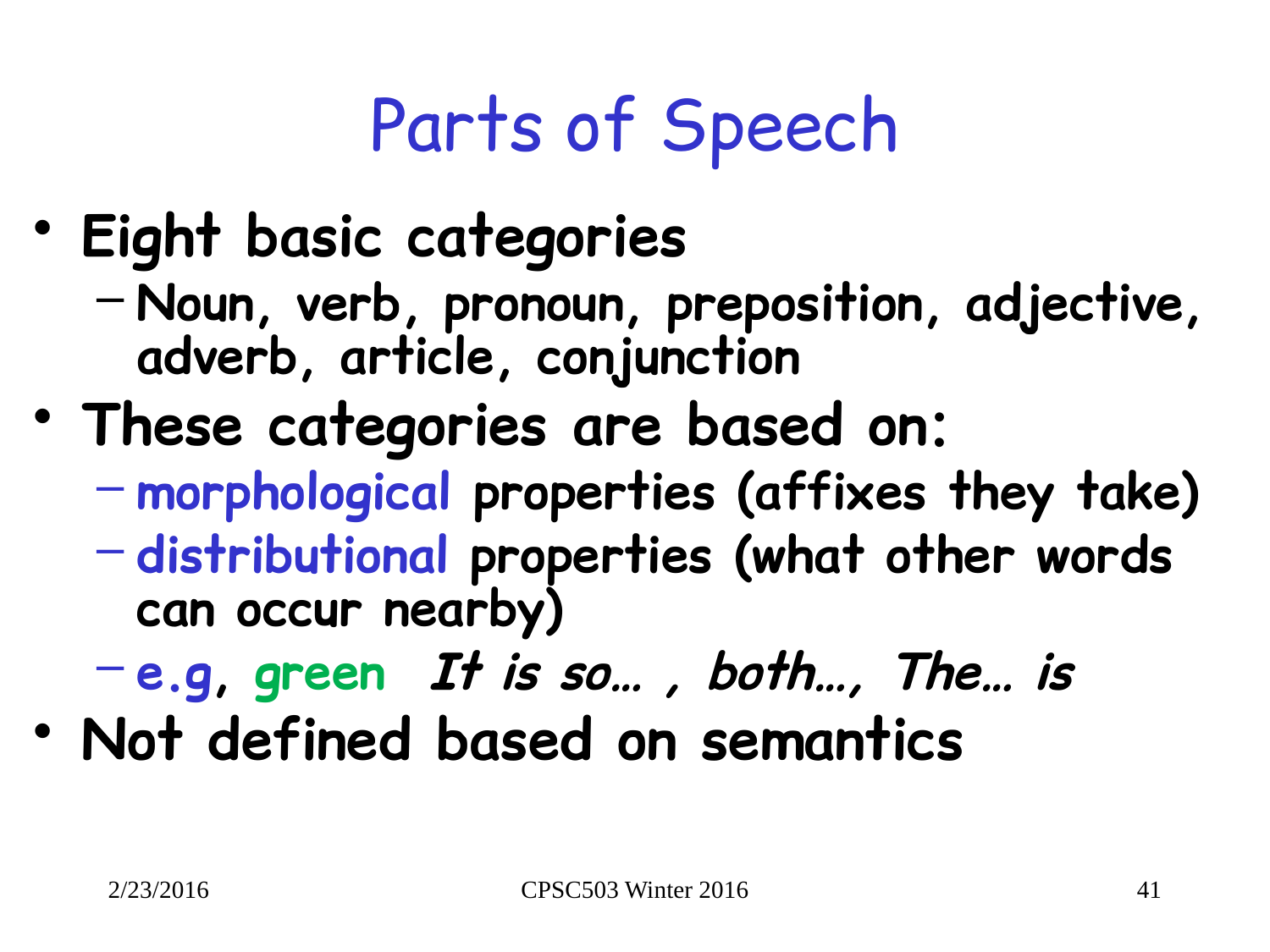

# Parts of Speech
Eight basic categories
Noun, verb, pronoun, preposition, adjective, adverb, article, conjunction
These categories are based on:
morphological properties (affixes they take)
distributional properties (what other words can occur nearby)
e.g, green  It is so… , both…, The… is
Not defined based on semantics

2/23/2016
CPSC503 Winter 2016
41